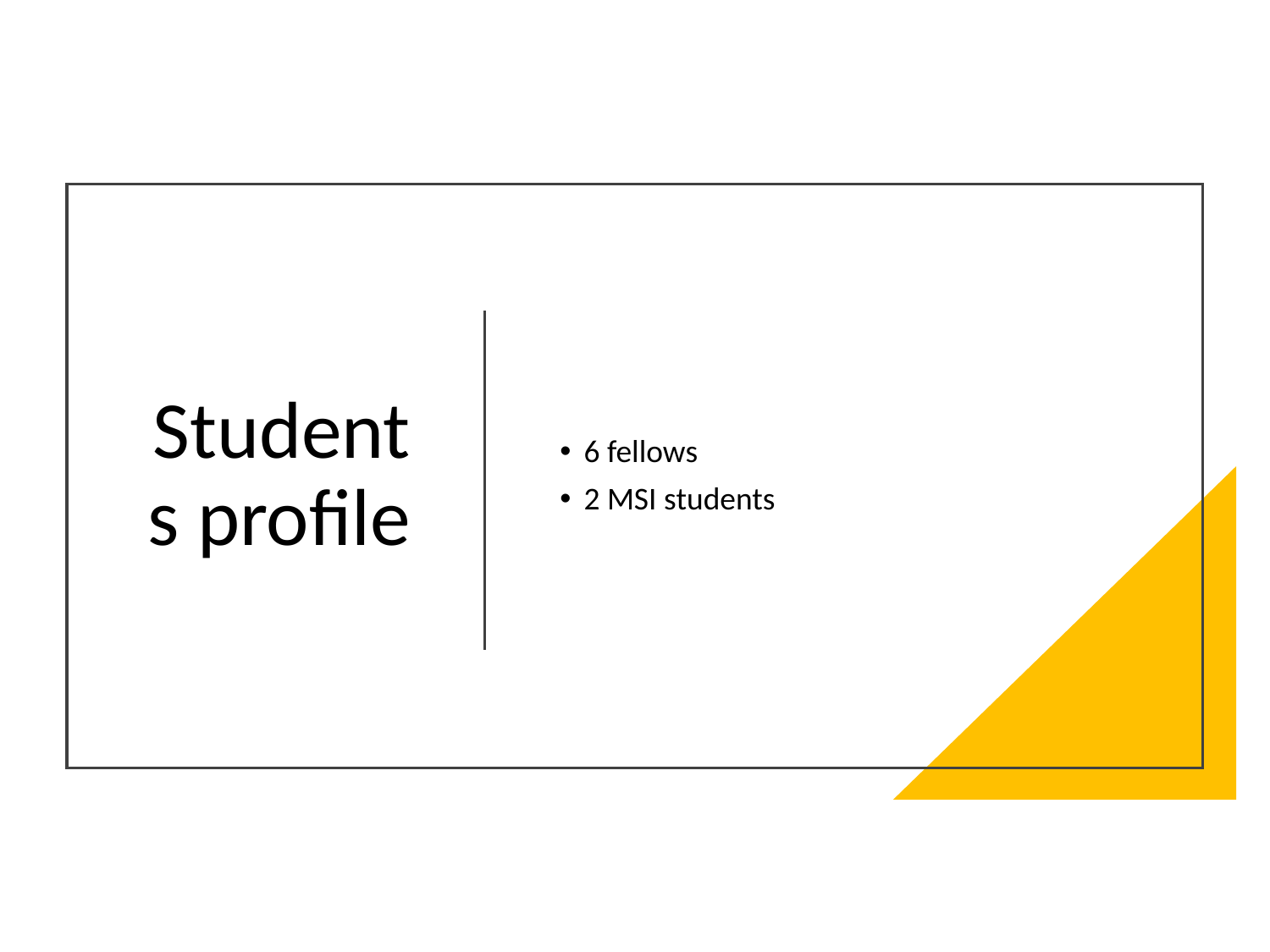

# Students profile
6 fellows
2 MSI students